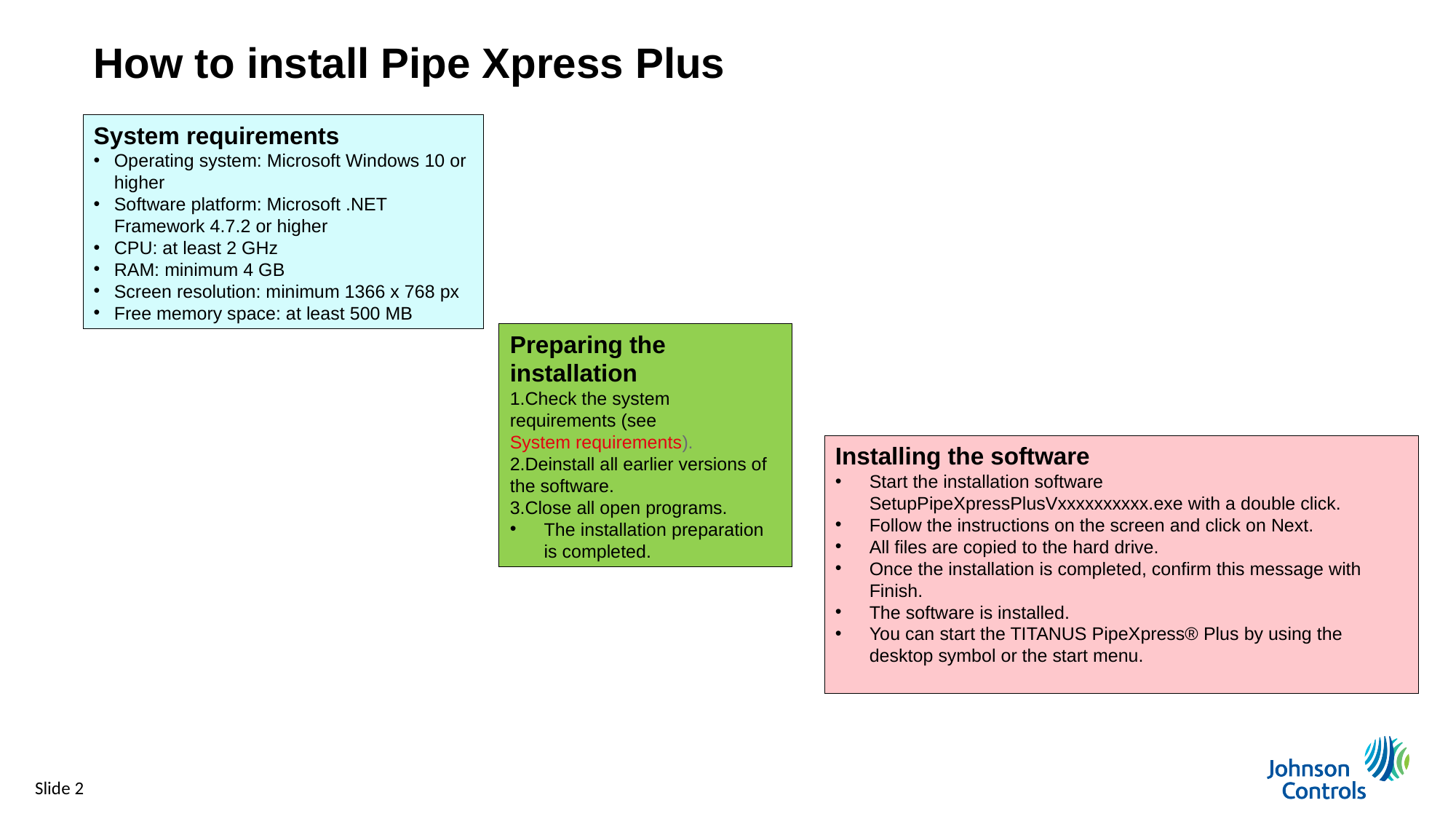

# How to install Pipe Xpress Plus
System requirements
Operating system: Microsoft Windows 10 or higher
Software platform: Microsoft .NET Framework 4.7.2 or higher
CPU: at least 2 GHz
RAM: minimum 4 GB
Screen resolution: minimum 1366 x 768 px
Free memory space: at least 500 MB
Preparing the installation
Check the system requirements (see System requirements).
Deinstall all earlier versions of the software.
Close all open programs.
The installation preparation is completed.
Installing the software
Start the installation software SetupPipeXpressPlusVxxxxxxxxxx.exe with a double click.
Follow the instructions on the screen and click on Next.
All files are copied to the hard drive.
Once the installation is completed, confirm this message with Finish.
The software is installed.
You can start the TITANUS PipeXpress® Plus by using the desktop symbol or the start menu.

Slide 2